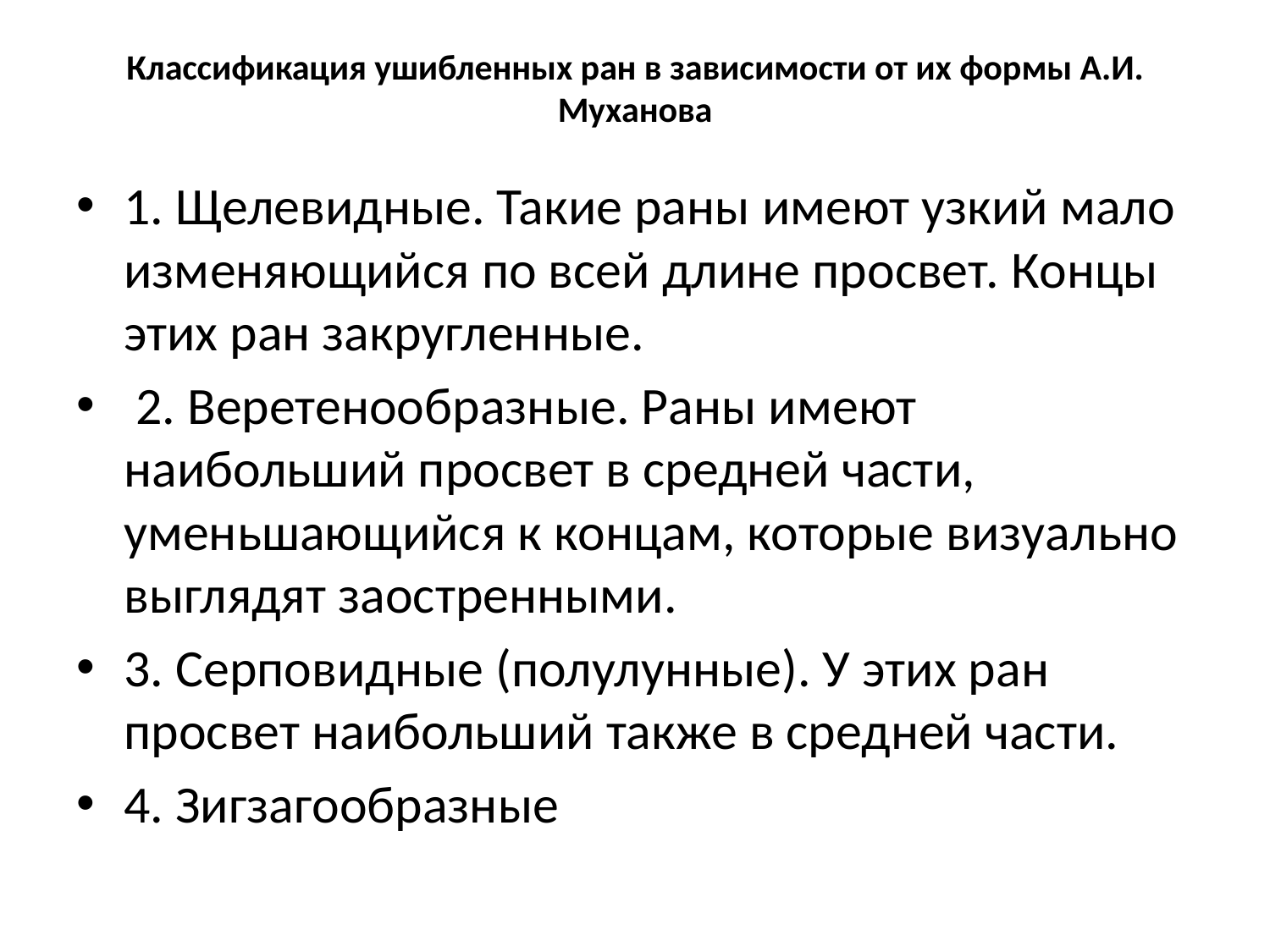

# Классификация ушибленных ран в зависимости от их формы А.И. Муханова
1. Щелевидные. Такие раны имеют узкий мало изменяющийся по всей длине просвет. Концы этих ран закругленные.
 2. Веретенообразные. Раны имеют наибольший просвет в средней части, уменьшающийся к концам, которые визуально выглядят заостренными.
3. Серповидные (полулунные). У этих ран просвет наибольший также в средней части.
4. Зигзагообразные